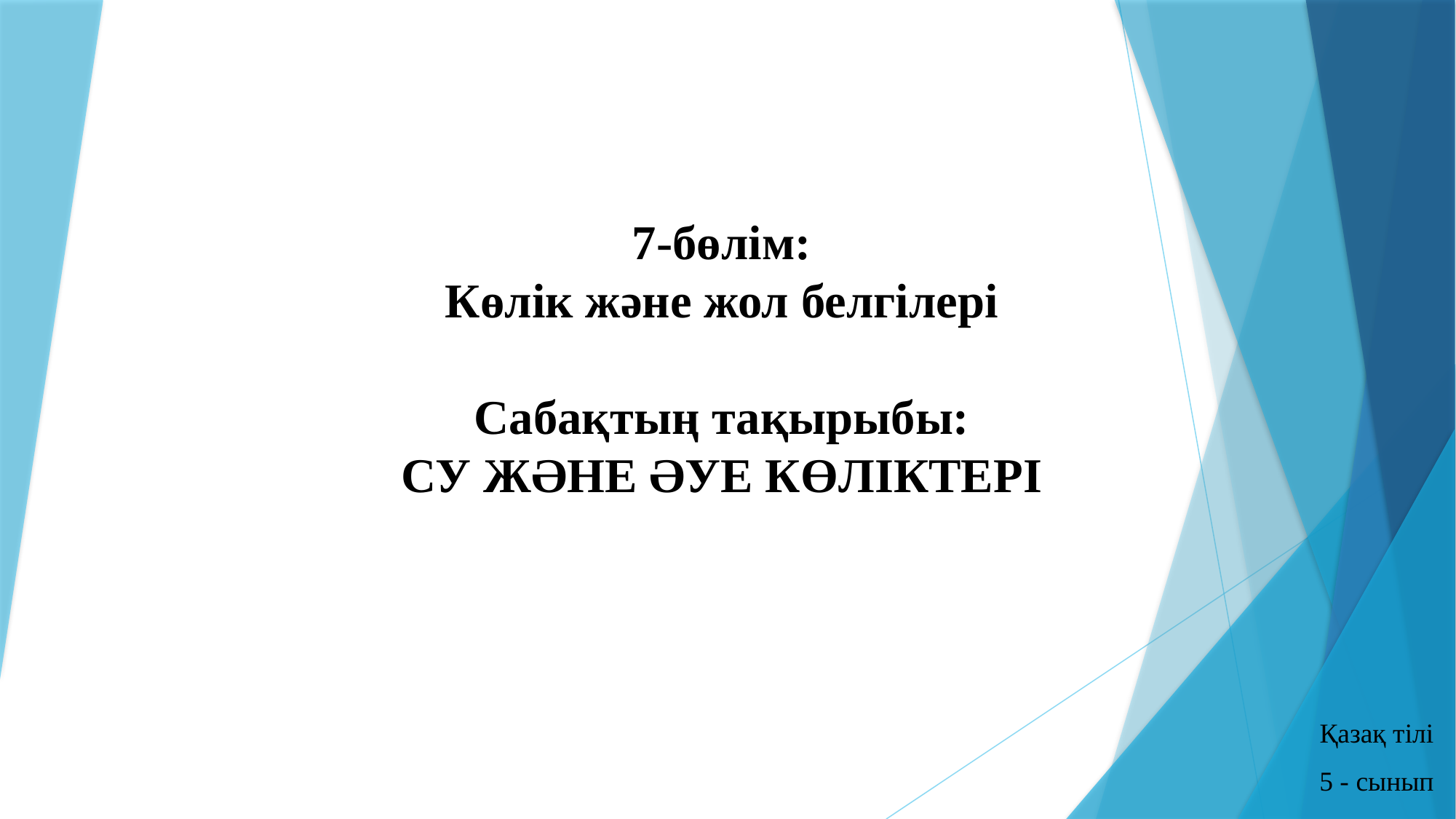

# 7-бөлім: Көлік және жол белгілері Сабақтың тақырыбы: СУ ЖӘНЕ ӘУЕ КӨЛІКТЕРІ
Қазақ тілі
5 - сынып